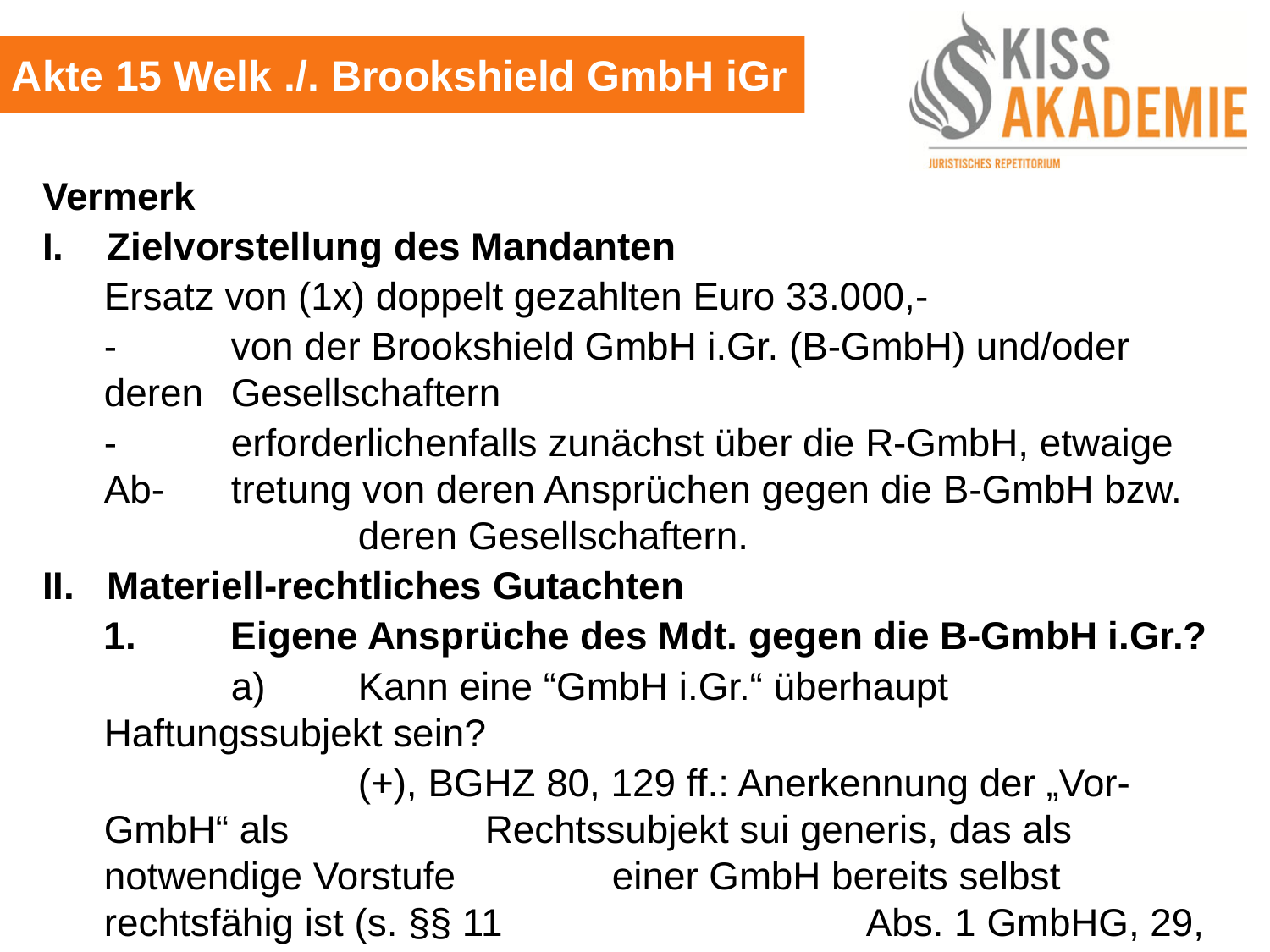

Akte 15 Welk ./. Brookshield GmbH iGr

Vermerk
I.    Zielvorstellung des Mandanten
	Ersatz von (1x) doppelt gezahlten Euro 33.000,-
	-	von der Brookshield GmbH i.Gr. (B-GmbH) und/oder deren	Gesellschaftern
	-	erforderlichenfalls zunächst über die R-GmbH, etwaige Ab-	tretung von deren Ansprüchen gegen die B-GmbH bzw. 		deren Gesellschaftern.
II.   Materiell-rechtliches Gutachten
	1.	Eigene Ansprüche des Mdt. gegen die B-GmbH i.Gr.?
		a)	Kann eine “GmbH i.Gr.“ überhaupt Haftungssubjekt sein?
			(+), BGHZ 80, 129 ff.: Anerkennung der „Vor-GmbH“ als		Rechtssubjekt sui generis, das als notwendige Vorstufe		einer GmbH bereits selbst rechtsfähig ist (s. §§ 11			Abs. 1 GmbHG, 29, 41 Abs. 1 AktG).
		b)	Ansprüche wegen des Ausbaus am 19.07.2023?